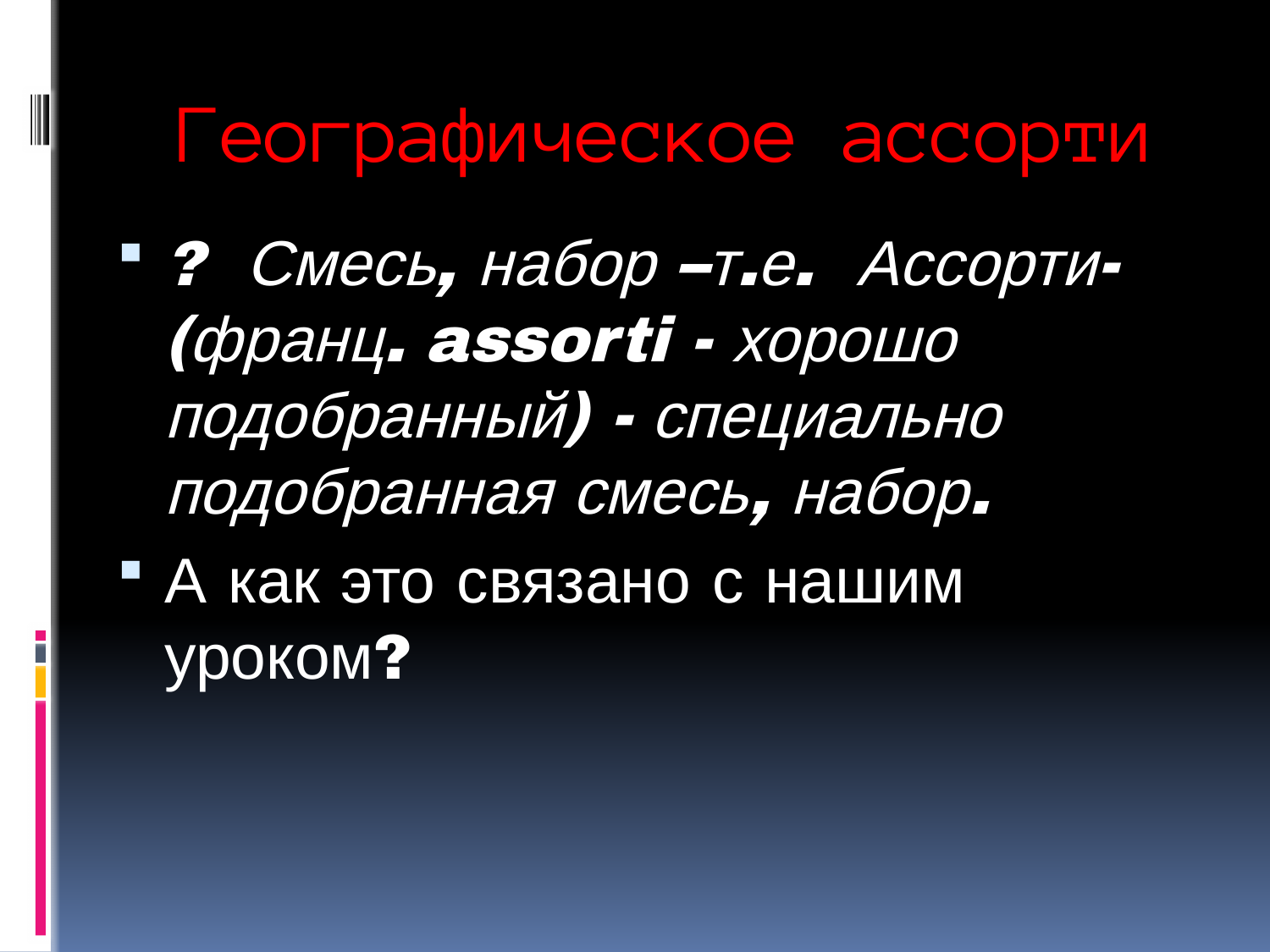

# Географическое ассорти
?  Смесь, набор –т.е.  Ассорти- (франц. assorti - хорошо подобранный) - специально подобранная смесь, набор.
А как это связано с нашим уроком?